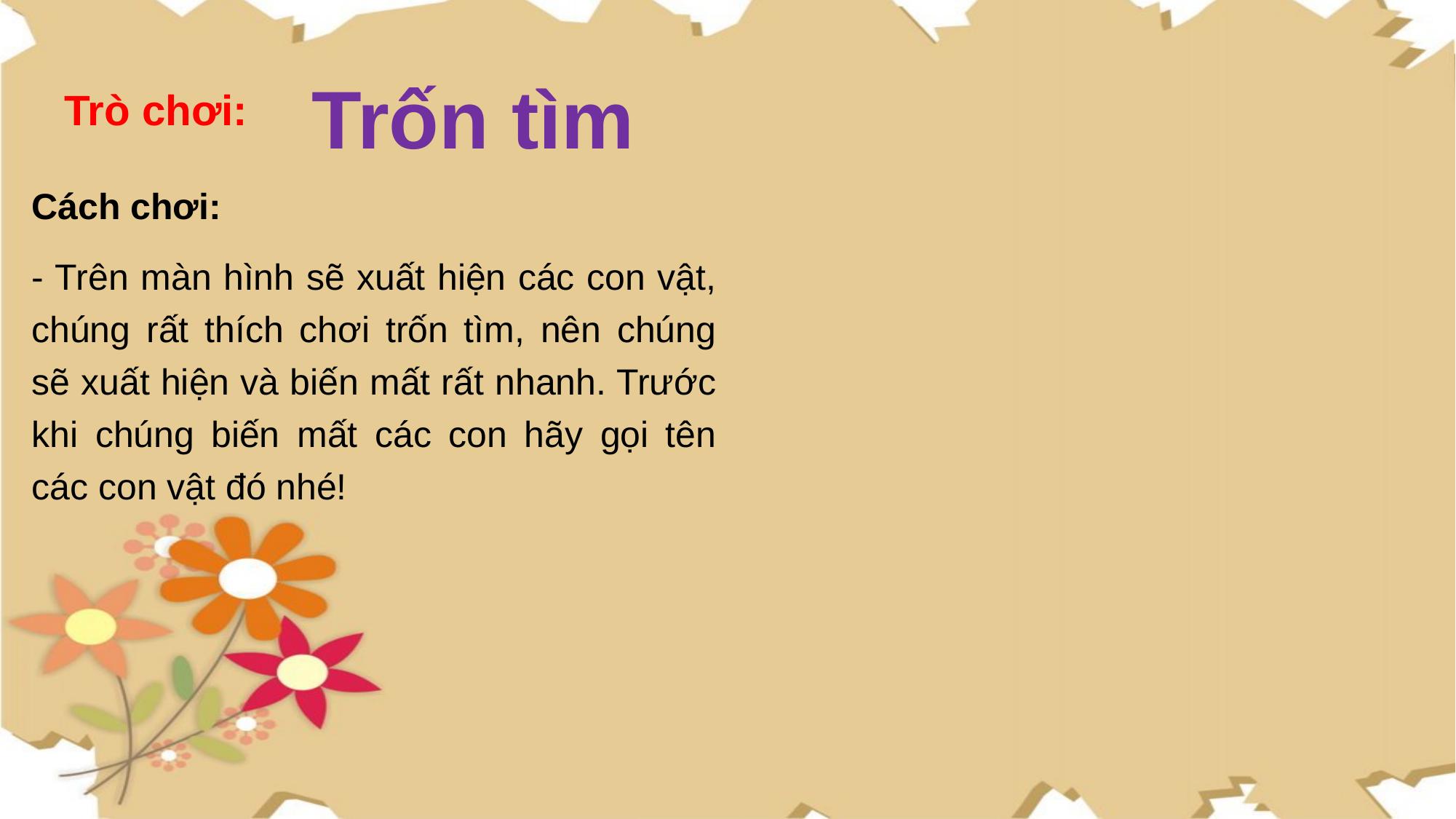

# Trò chơi:
Trốn tìm
Cách chơi:
- Trên màn hình sẽ xuất hiện các con vật, chúng rất thích chơi trốn tìm, nên chúng sẽ xuất hiện và biến mất rất nhanh. Trước khi chúng biến mất các con hãy gọi tên các con vật đó nhé!